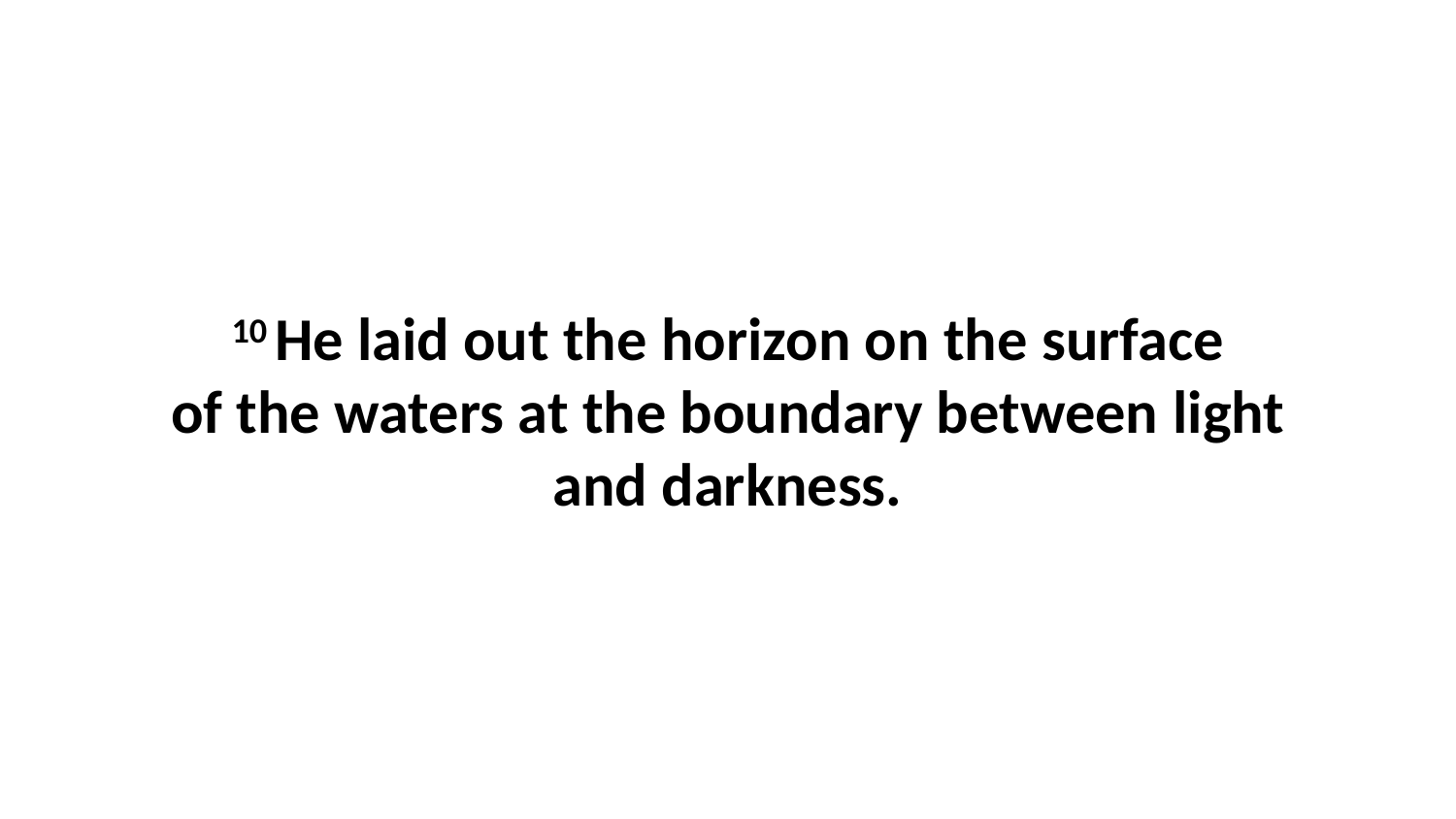

10 He laid out the horizon on the surface of the waters at the boundary between light and darkness.